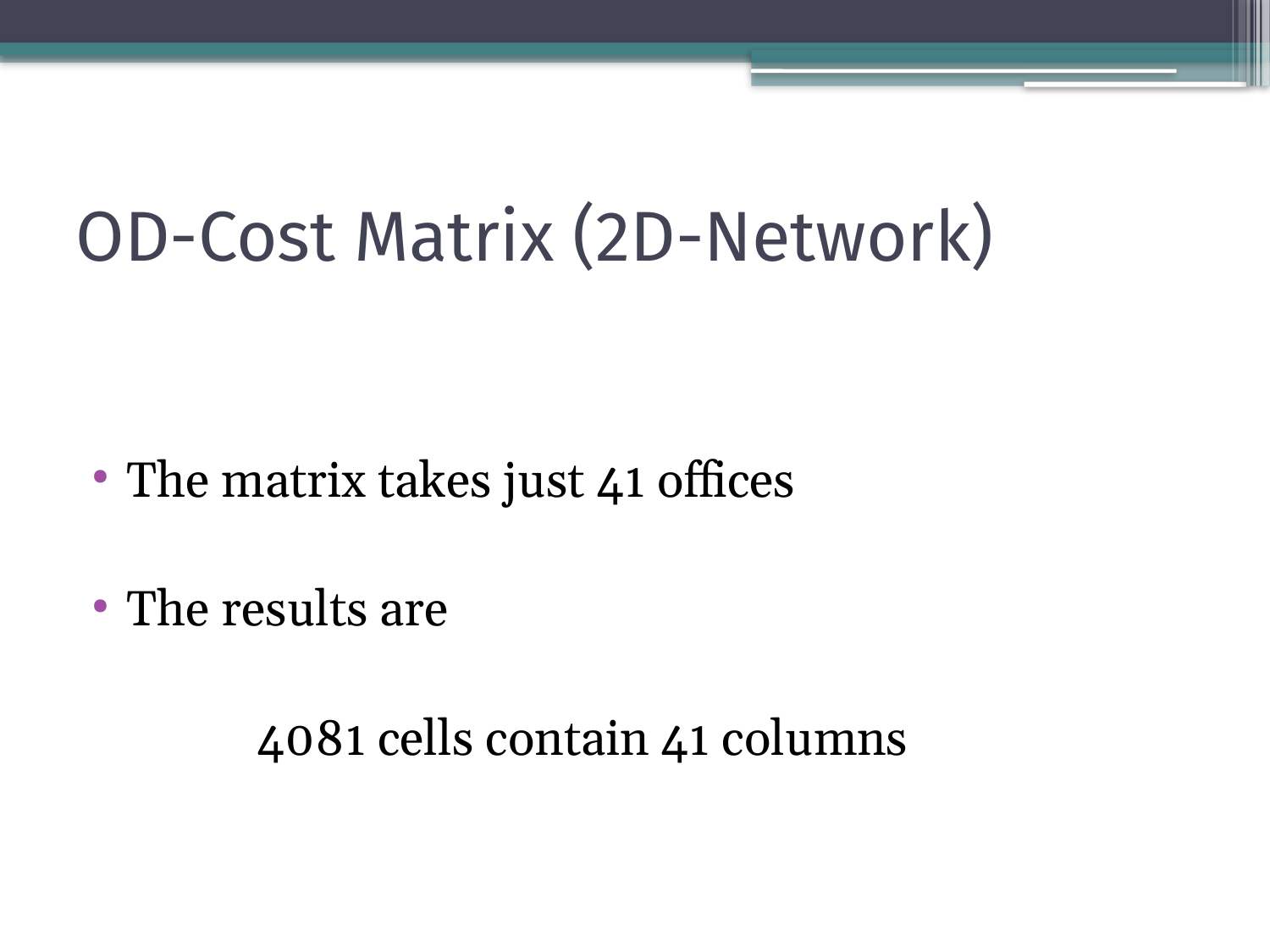

# OD-Cost Matrix (2D-Network)

The matrix takes just 41 offices

The results are

              4081 cells contain 41 columns